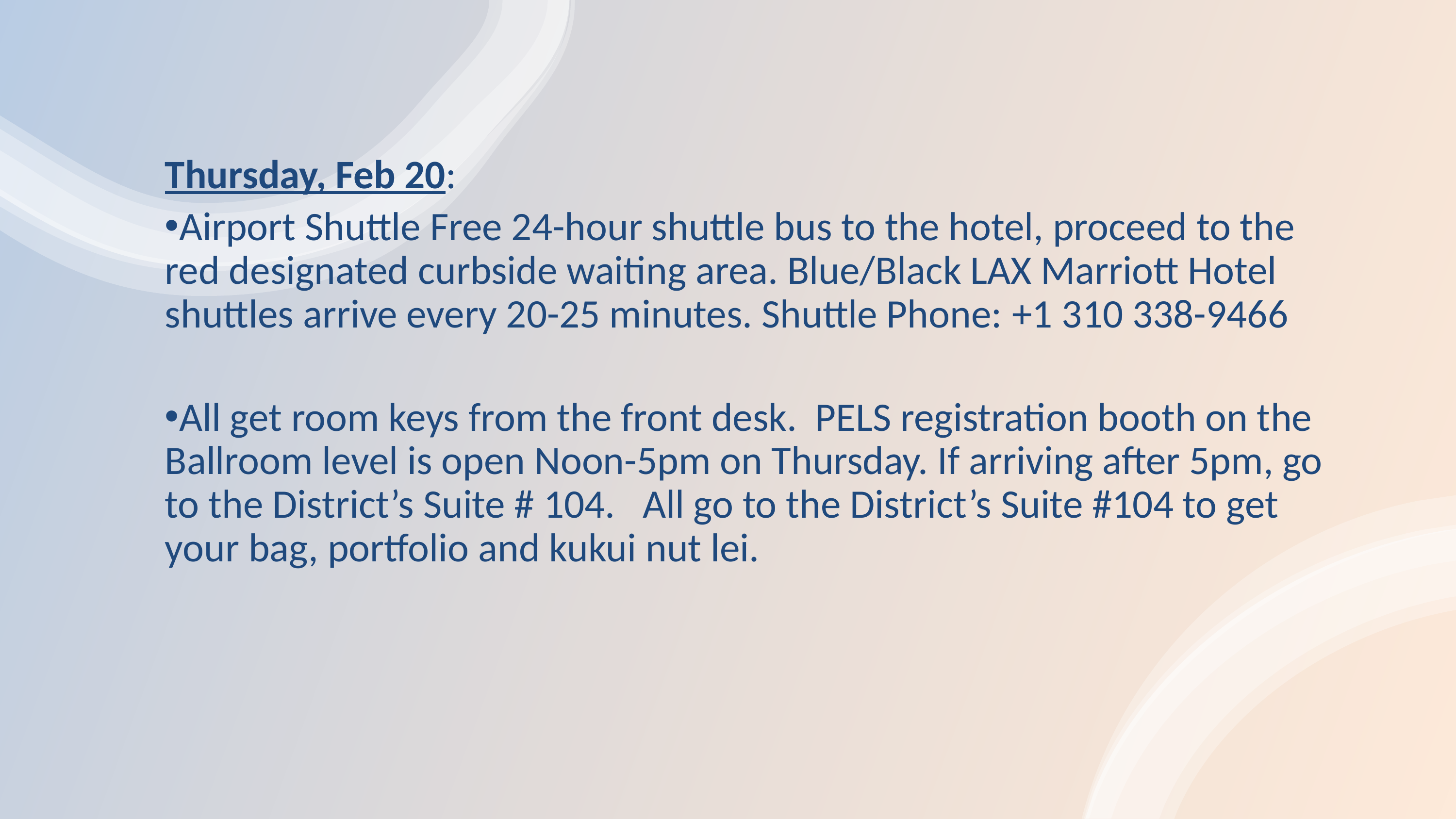

Thursday, Feb 20:
Airport Shuttle Free 24-hour shuttle bus to the hotel, proceed to the red designated curbside waiting area. Blue/Black LAX Marriott Hotel shuttles arrive every 20-25 minutes. Shuttle Phone: +1 310 338-9466

All get room keys from the front desk.  PELS registration booth on the Ballroom level is open Noon-5pm on Thursday. If arriving after 5pm, go to the District’s Suite # 104.   All go to the District’s Suite #104 to get your bag, portfolio and kukui nut lei.